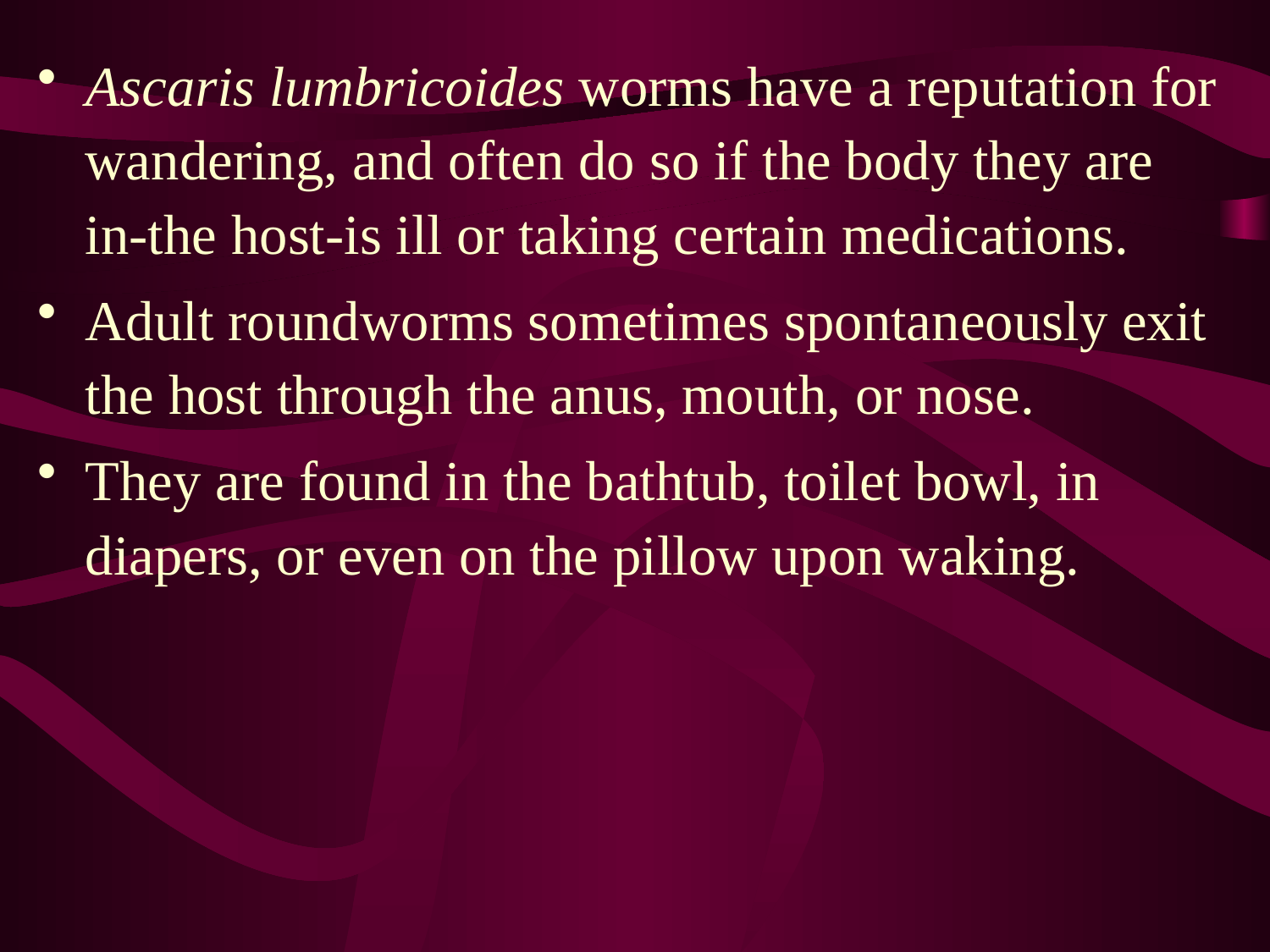

Ascaris lumbricoides worms have a reputation for wandering, and often do so if the body they are in-the host-is ill or taking certain medications.
Adult roundworms sometimes spontaneously exit the host through the anus, mouth, or nose.
They are found in the bathtub, toilet bowl, in diapers, or even on the pillow upon waking.